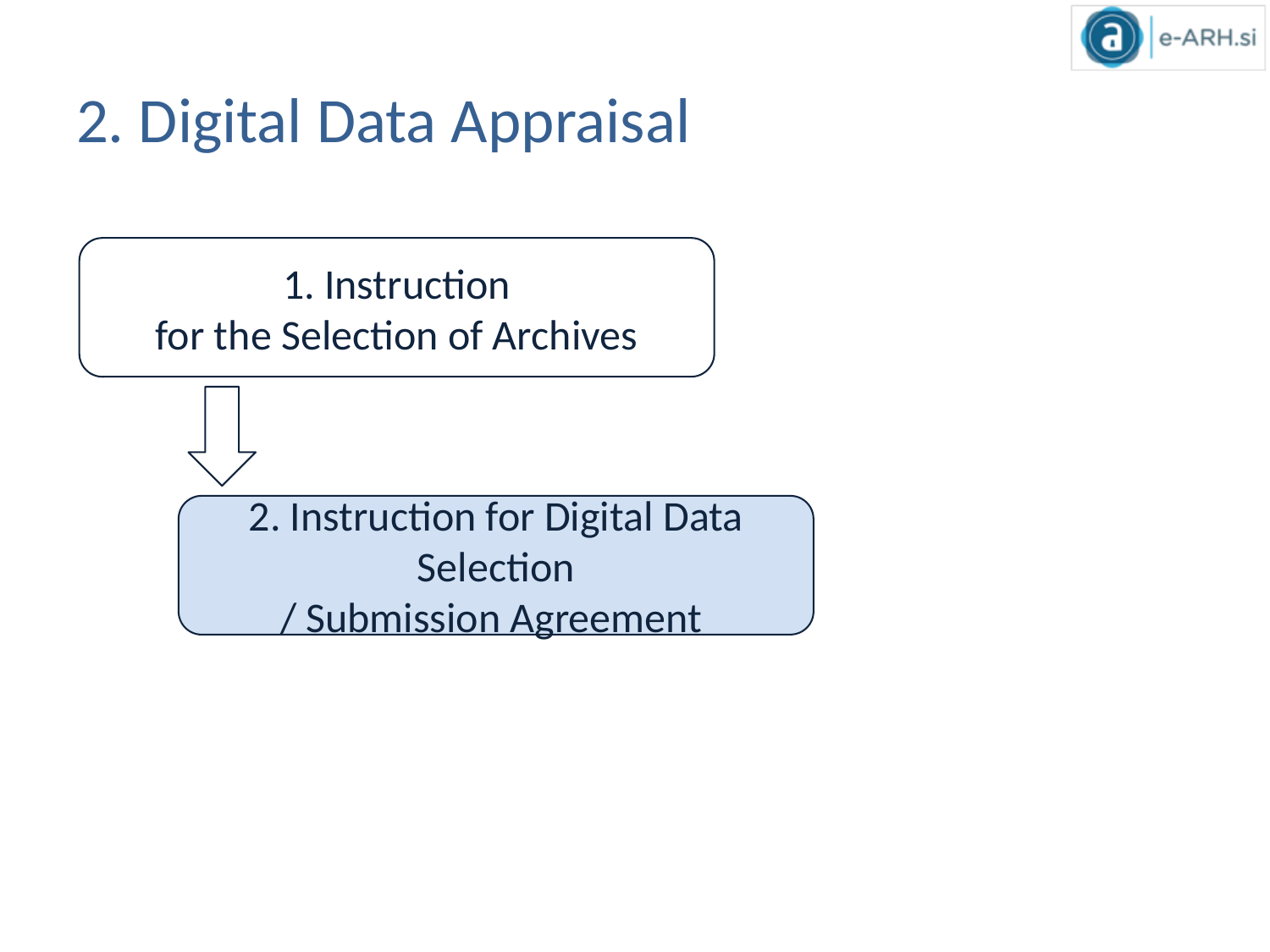

# 2. Digital Data Appraisal

1. Instruction
for the Selection of Archives

2. Instruction for Digital Data Selection
/ Submission Agreement